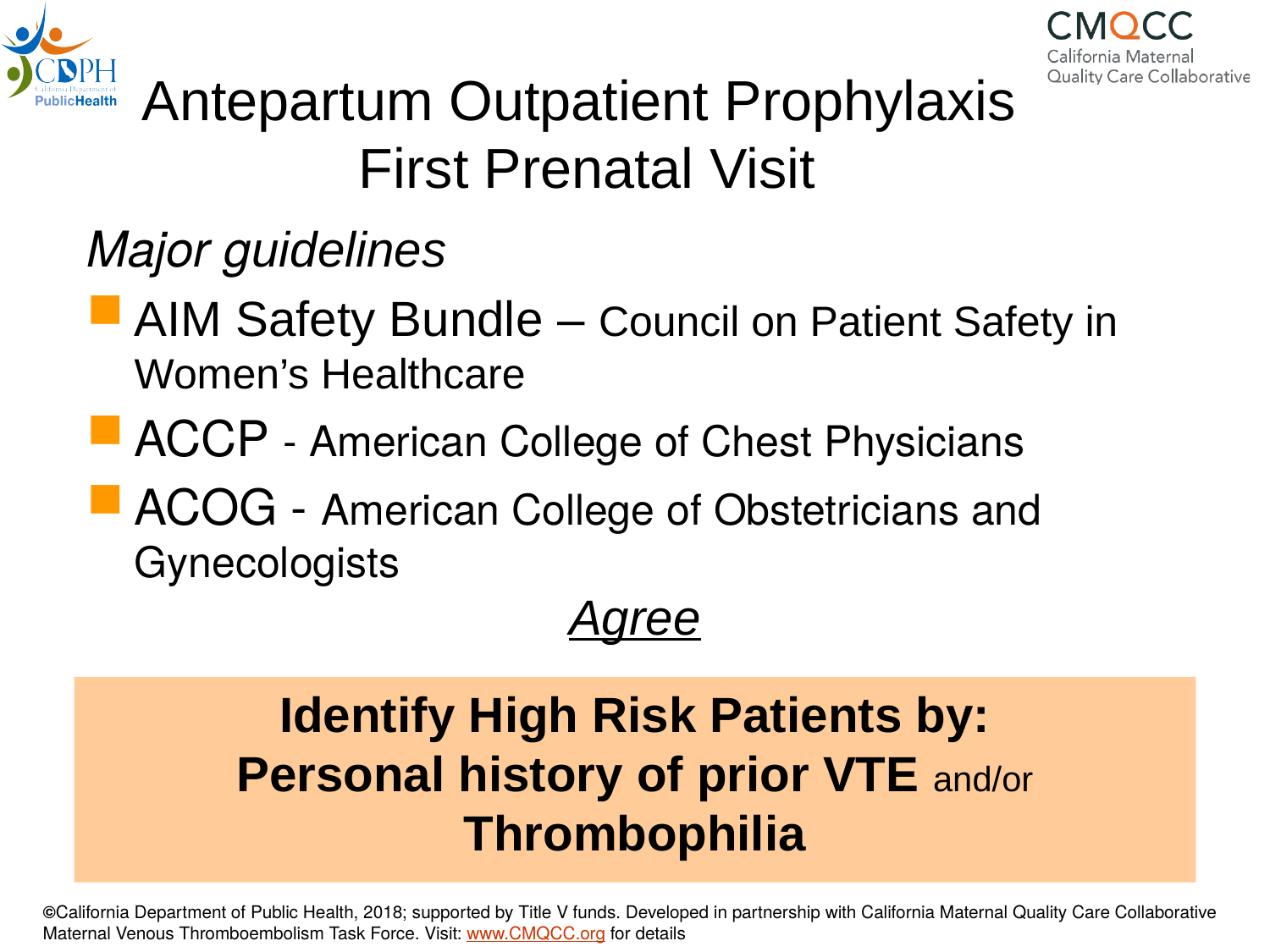

# Antepartum Outpatient Prophylaxis First Prenatal Visit
Major guidelines
AIM Safety Bundle – Council on Patient Safety in Women’s Healthcare
ACCP - American College of Chest Physicians
ACOG - American College of Obstetricians and Gynecologists
Agree
Identify High Risk Patients by:
Personal history of prior VTE and/or Thrombophilia